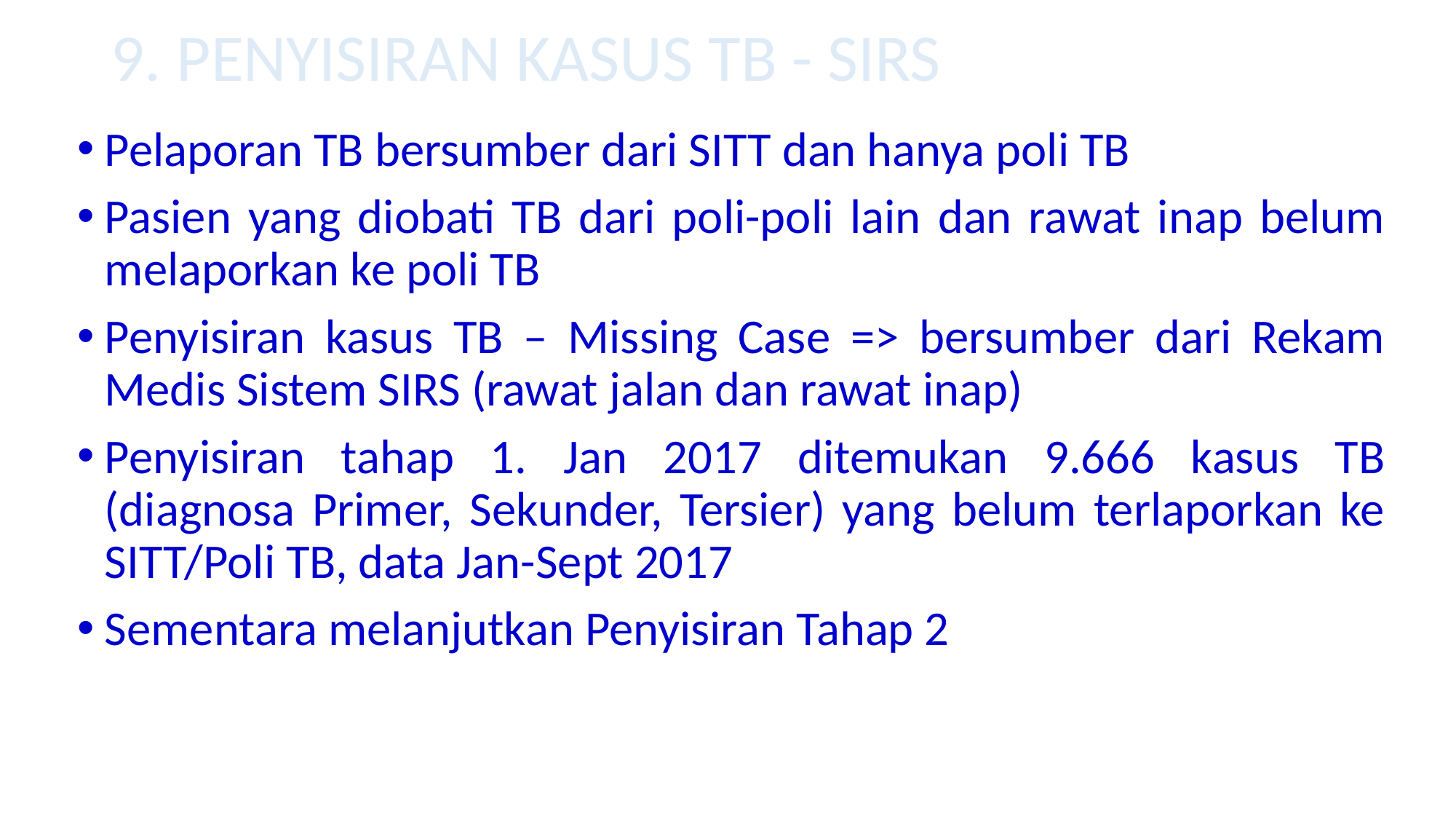

# 9. PENYISIRAN KASUS TB - SIRS
Pelaporan TB bersumber dari SITT dan hanya poli TB
Pasien yang diobati TB dari poli-poli lain dan rawat inap belum melaporkan ke poli TB
Penyisiran kasus TB – Missing Case => bersumber dari Rekam Medis Sistem SIRS (rawat jalan dan rawat inap)
Penyisiran tahap 1. Jan 2017 ditemukan 9.666 kasus TB (diagnosa Primer, Sekunder, Tersier) yang belum terlaporkan ke SITT/Poli TB, data Jan-Sept 2017
Sementara melanjutkan Penyisiran Tahap 2